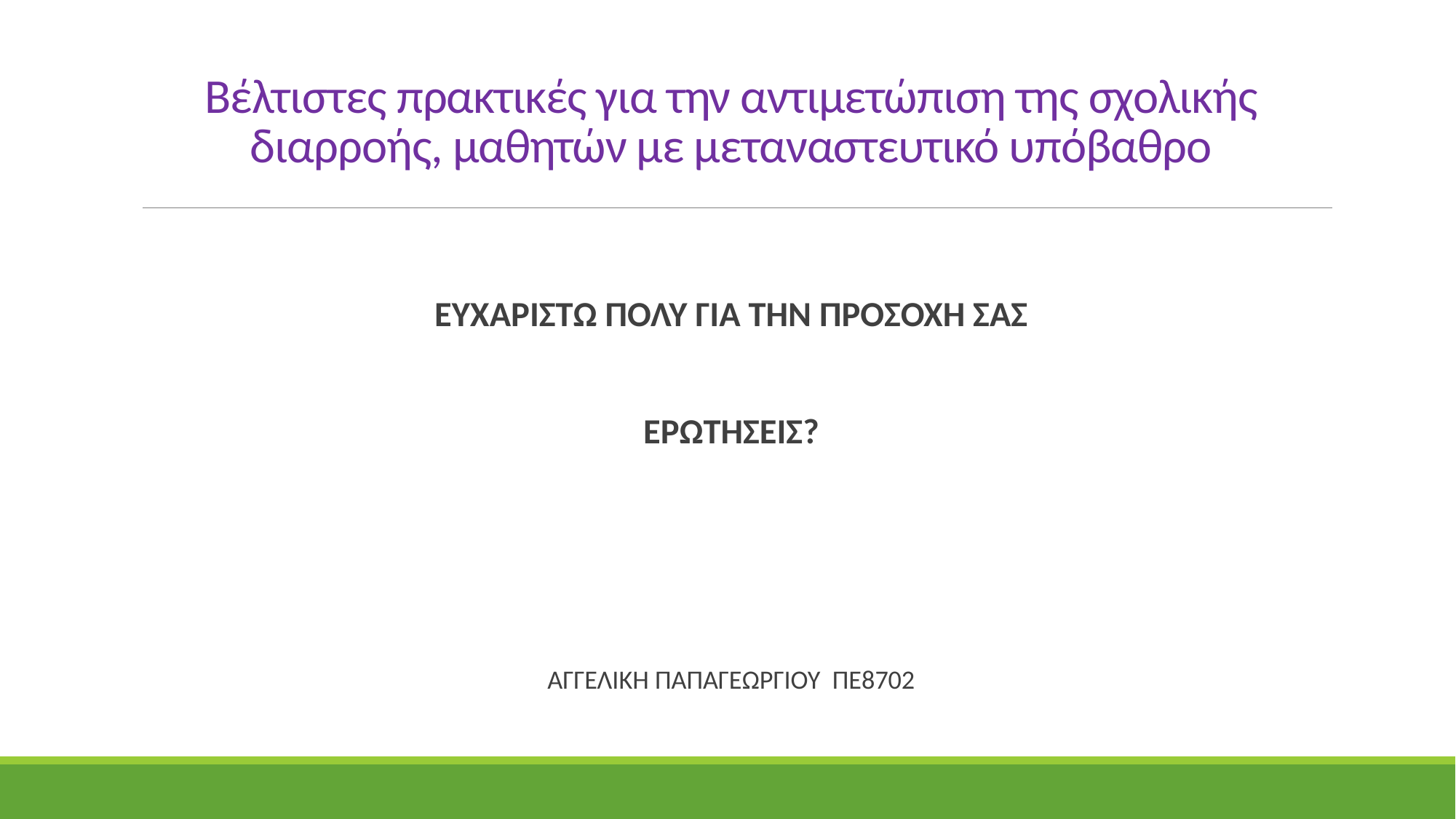

# Βέλτιστες πρακτικές για την αντιμετώπιση της σχολικής διαρροής, μαθητών με μεταναστευτικό υπόβαθρο

ΕΥΧΑΡΙΣΤΩ ΠΟΛΥ ΓΙΑ ΤΗΝ ΠΡΟΣΟΧΗ ΣΑΣ

ΕΡΩΤΗΣΕΙΣ?

ΑΓΓΕΛΙΚΗ ΠΑΠΑΓΕΩΡΓΙΟΥ  ΠΕ8702